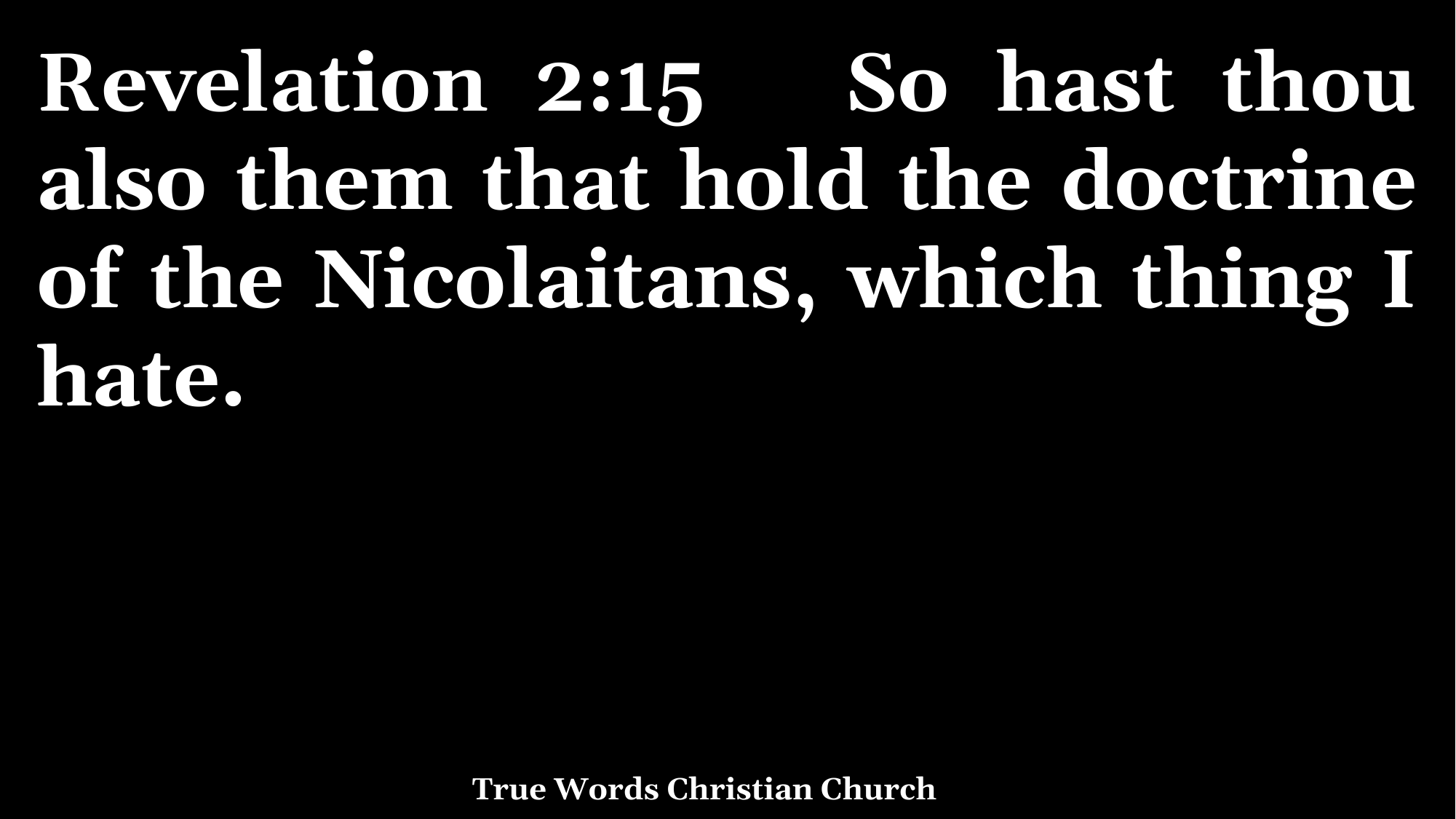

Revelation 2:15   So hast thou also them that hold the doctrine of the Nicolaitans, which thing I hate.
True Words Christian Church